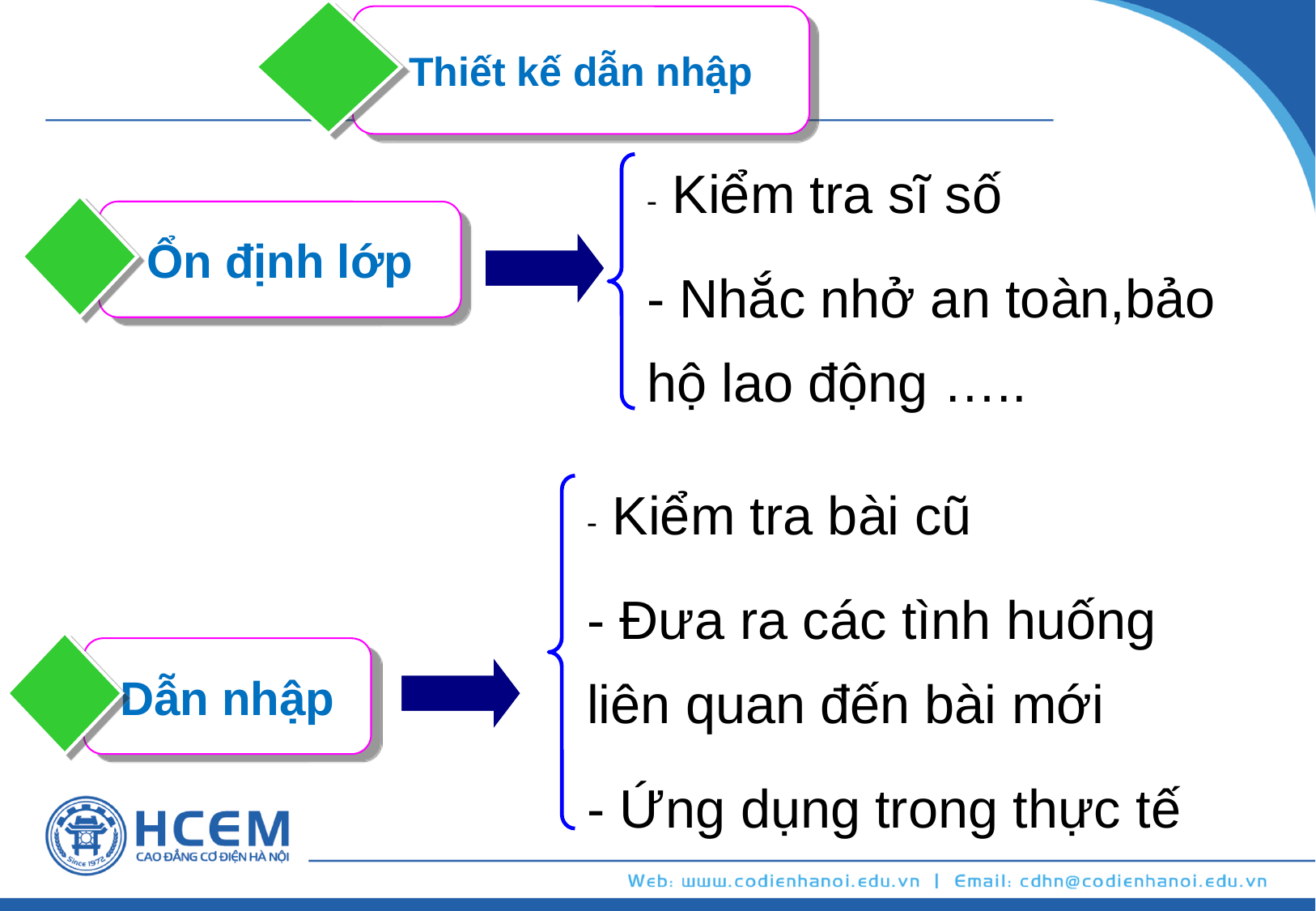

Thiết kế dẫn nhập
-  Kiểm tra sĩ số
- Nhắc nhở an toàn,bảo hộ lao động …..

Ổn định lớp
-  Kiểm tra bài cũ
- Đưa ra các tình huống liên quan đến bài mới
- Ứng dụng trong thực tế

Dẫn nhập